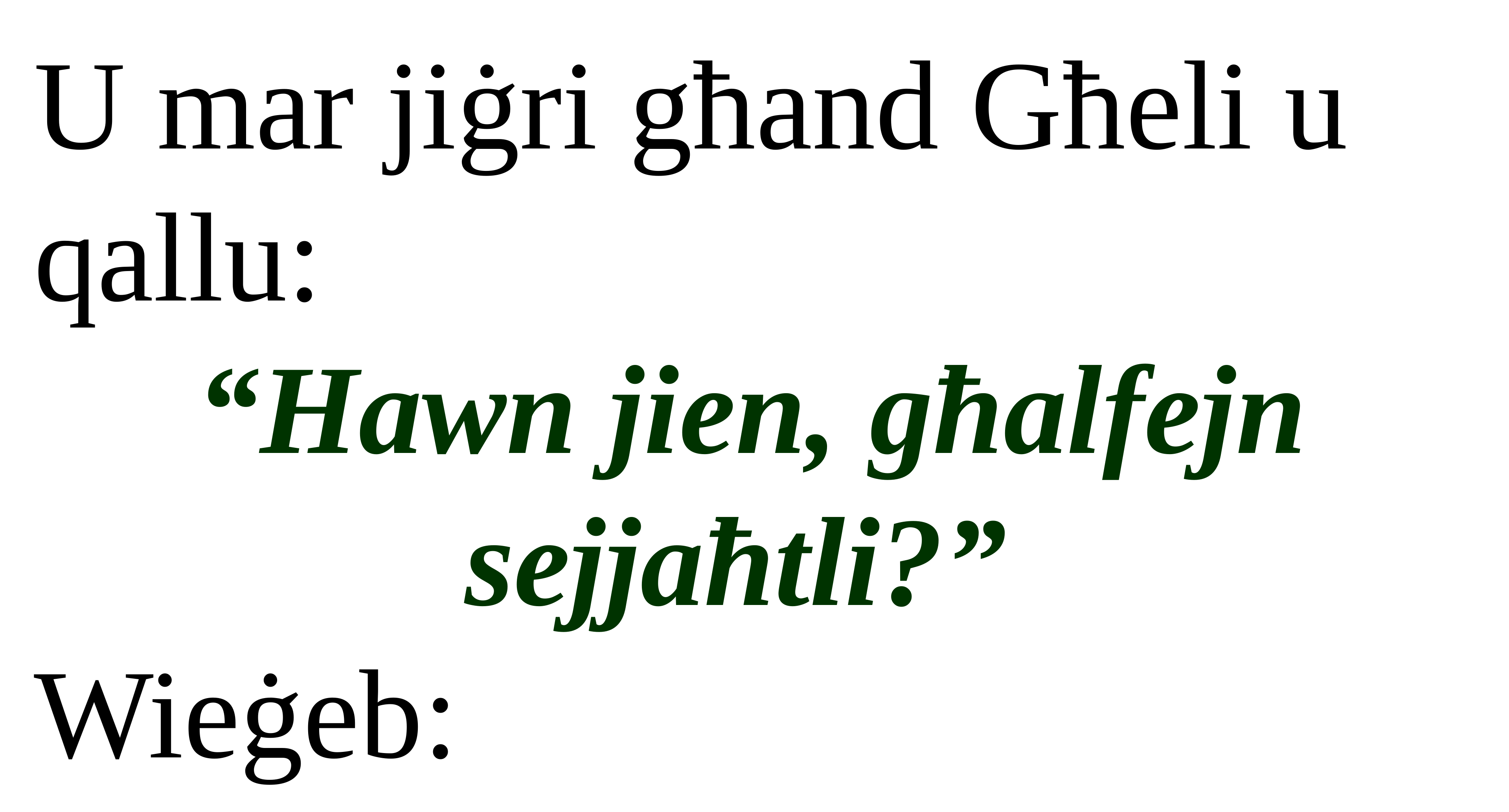

U mar jiġri għand Għeli u qallu:
“Hawn jien, għalfejn sejjaħtli?”
Wieġeb: